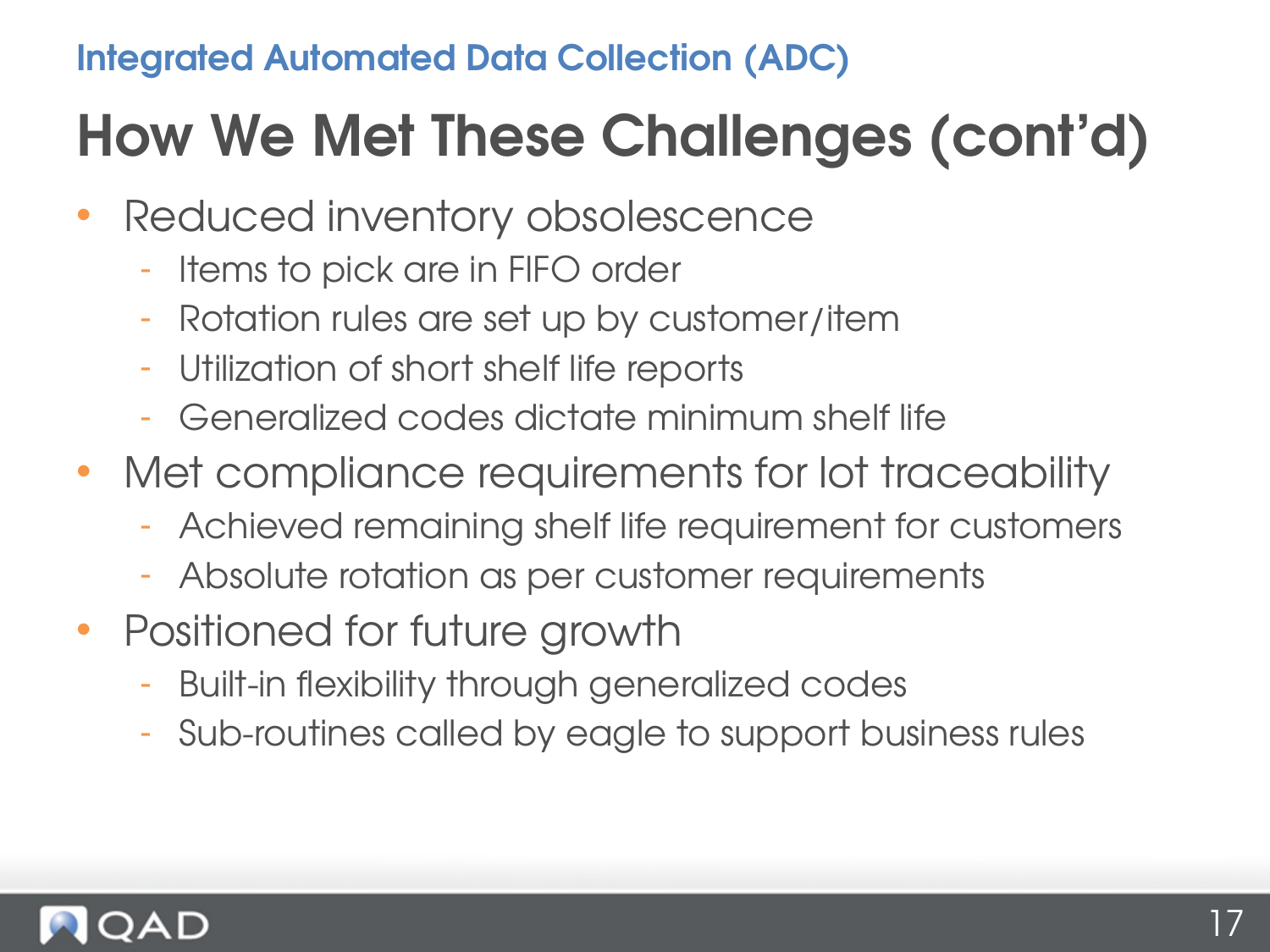

Integrated Automated Data Collection (ADC)
# How We Met These Challenges (cont’d)
Reduced inventory obsolescence
Items to pick are in FIFO order
Rotation rules are set up by customer/item
Utilization of short shelf life reports
Generalized codes dictate minimum shelf life
Met compliance requirements for lot traceability
Achieved remaining shelf life requirement for customers
Absolute rotation as per customer requirements
Positioned for future growth
Built-in flexibility through generalized codes
Sub-routines called by eagle to support business rules

17